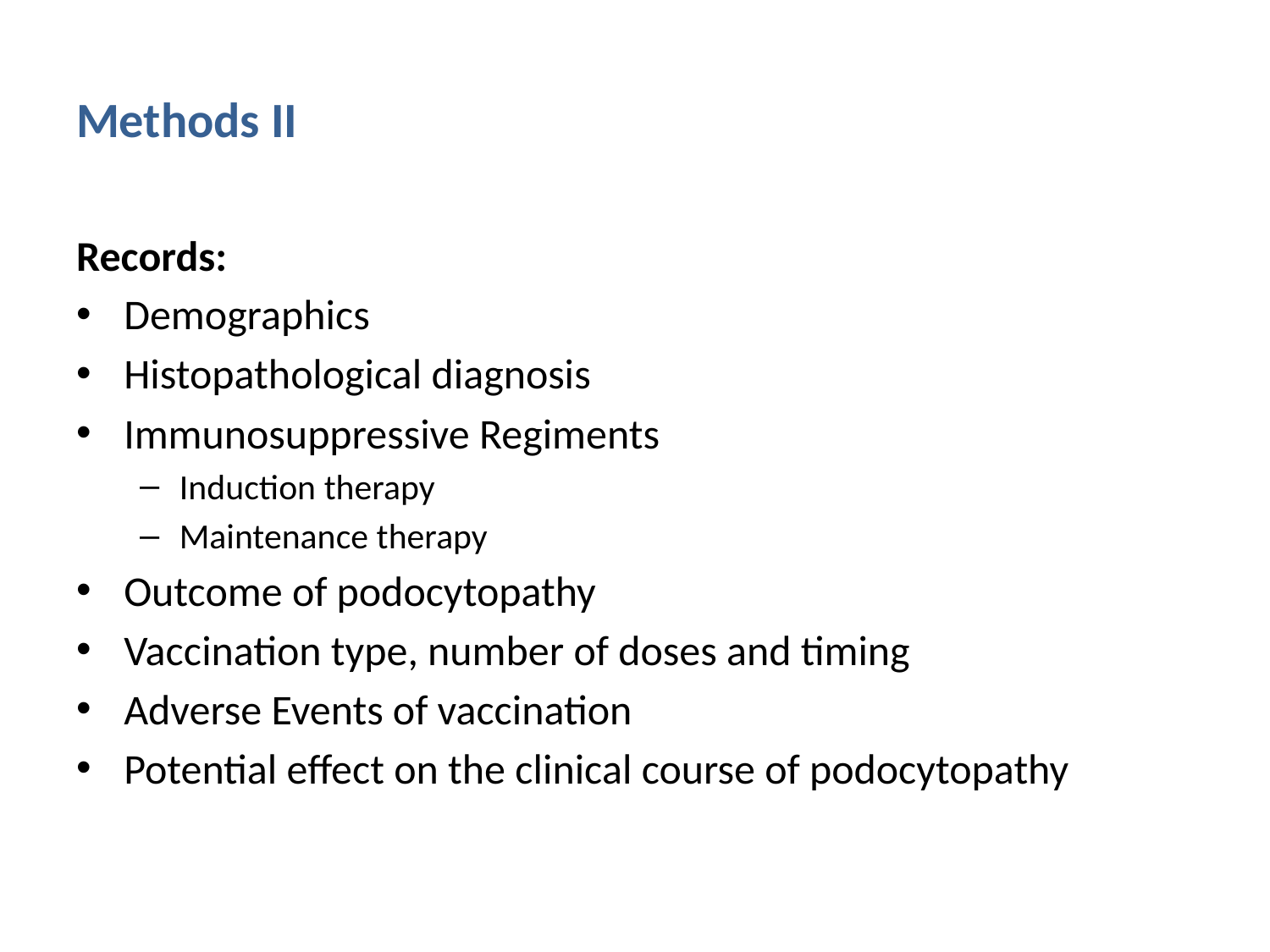

# Methods II
Records:
Demographics
Histopathological diagnosis
Immunosuppressive Regiments
Induction therapy
Maintenance therapy
Outcome of podocytopathy
Vaccination type, number of doses and timing
Adverse Events of vaccination
Potential effect on the clinical course of podocytopathy